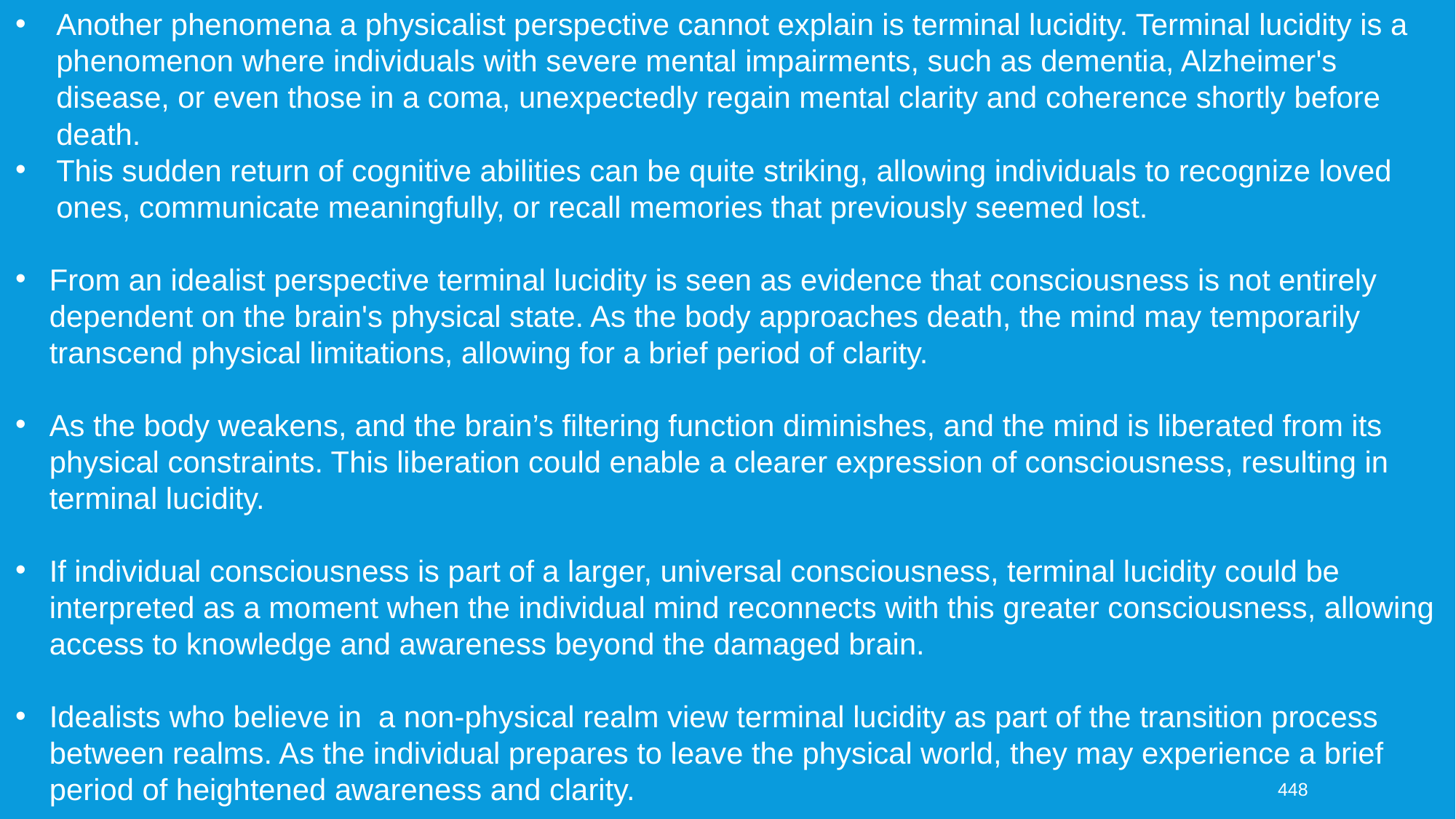

Another phenomena a physicalist perspective cannot explain is terminal lucidity. Terminal lucidity is a phenomenon where individuals with severe mental impairments, such as dementia, Alzheimer's disease, or even those in a coma, unexpectedly regain mental clarity and coherence shortly before death.
This sudden return of cognitive abilities can be quite striking, allowing individuals to recognize loved ones, communicate meaningfully, or recall memories that previously seemed lost.

From an idealist perspective terminal lucidity is seen as evidence that consciousness is not entirely dependent on the brain's physical state. As the body approaches death, the mind may temporarily transcend physical limitations, allowing for a brief period of clarity.

As the body weakens, and the brain’s filtering function diminishes, and the mind is liberated from its physical constraints. This liberation could enable a clearer expression of consciousness, resulting in terminal lucidity.

If individual consciousness is part of a larger, universal consciousness, terminal lucidity could be interpreted as a moment when the individual mind reconnects with this greater consciousness, allowing access to knowledge and awareness beyond the damaged brain.

Idealists who believe in  a non-physical realm view terminal lucidity as part of the transition process between realms. As the individual prepares to leave the physical world, they may experience a brief period of heightened awareness and clarity.

448